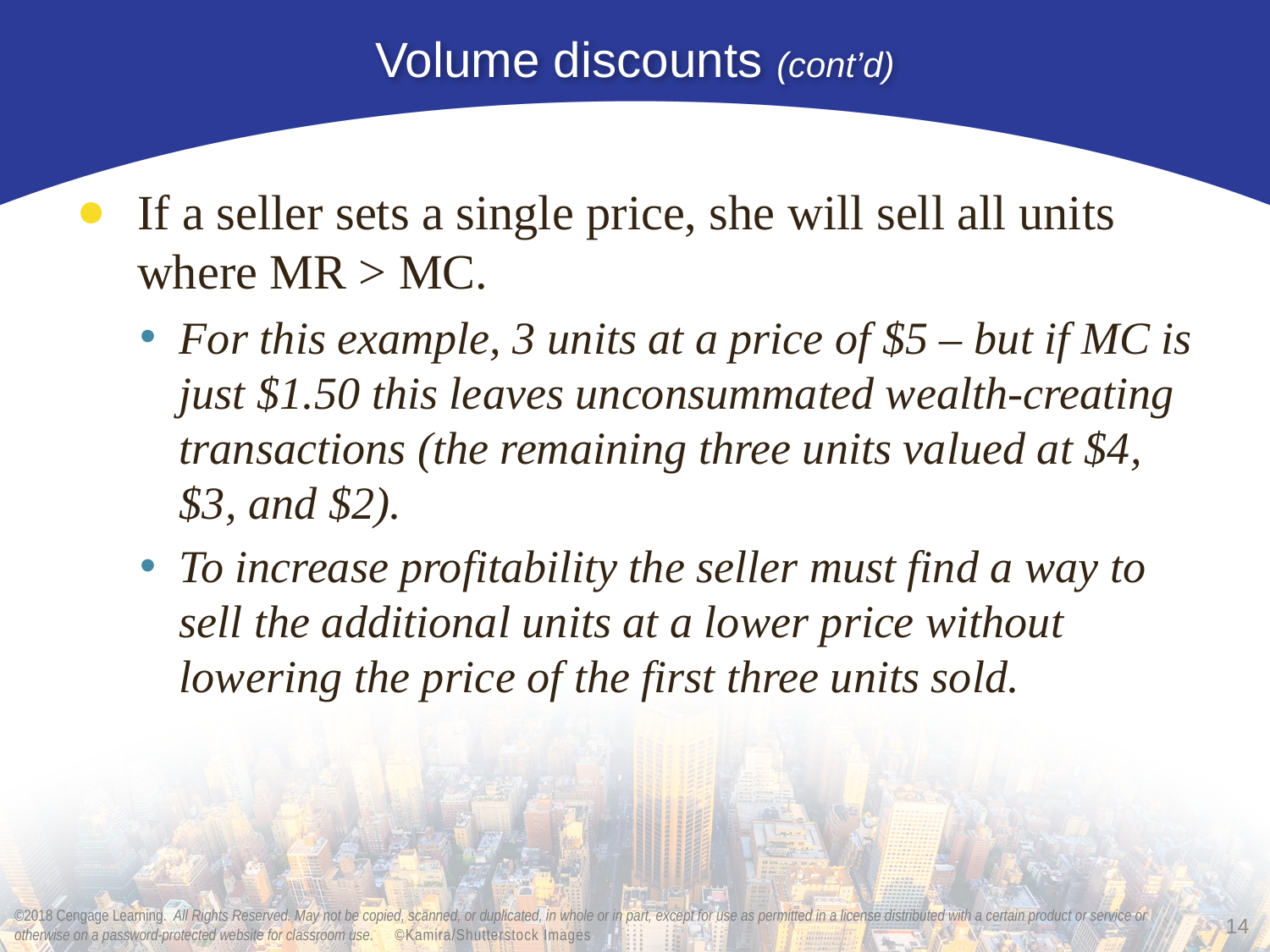

# Volume discounts (cont’d)
If a seller sets a single price, she will sell all units where MR > MC.
For this example, 3 units at a price of $5 – but if MC is just $1.50 this leaves unconsummated wealth-creating transactions (the remaining three units valued at $4, $3, and $2).
To increase profitability the seller must find a way to sell the additional units at a lower price without lowering the price of the first three units sold.
14